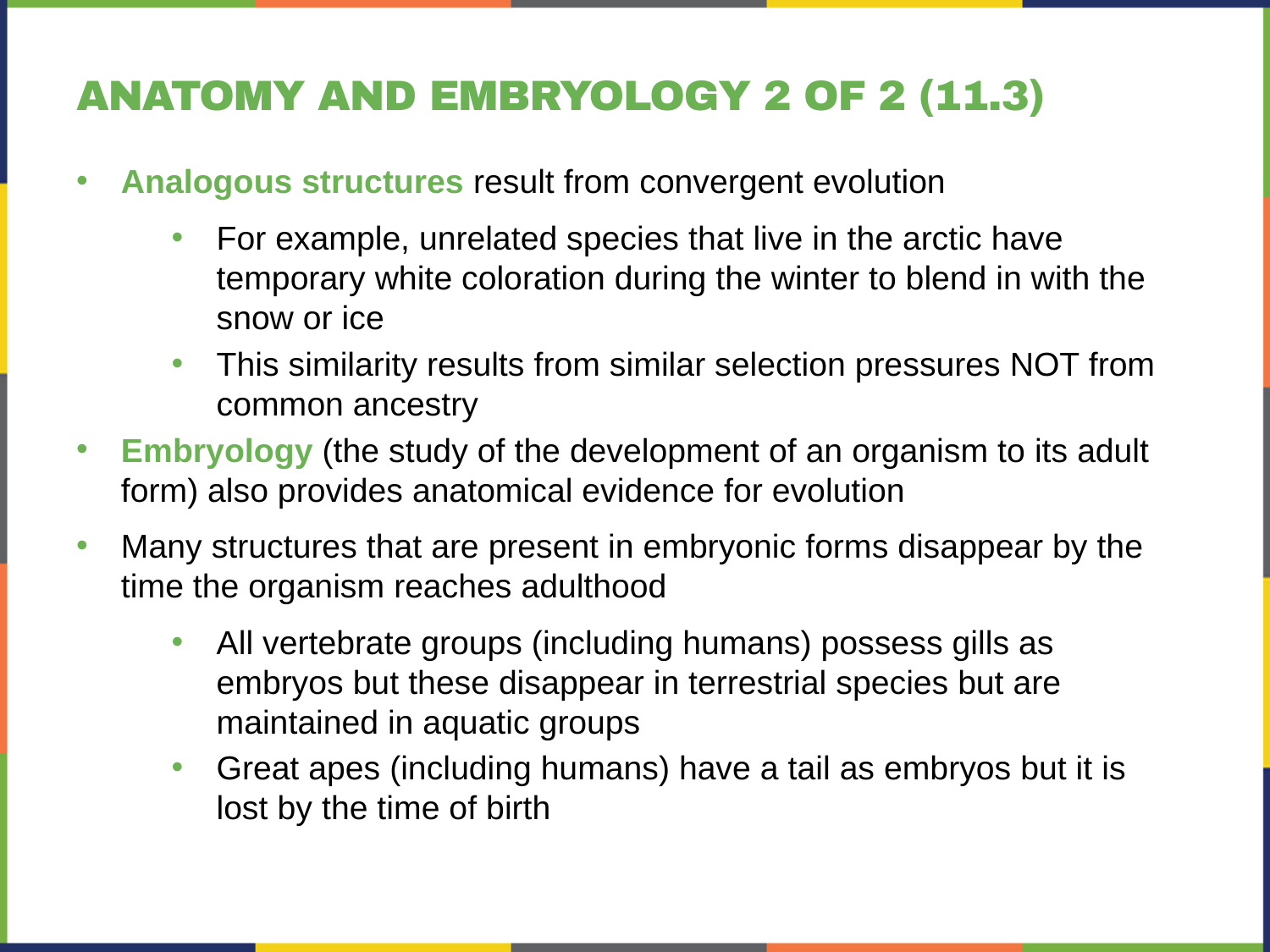

# Anatomy and embryology 2 of 2 (11.3)
Analogous structures result from convergent evolution
For example, unrelated species that live in the arctic have temporary white coloration during the winter to blend in with the snow or ice
This similarity results from similar selection pressures NOT from common ancestry
Embryology (the study of the development of an organism to its adult form) also provides anatomical evidence for evolution
Many structures that are present in embryonic forms disappear by the time the organism reaches adulthood
All vertebrate groups (including humans) possess gills as embryos but these disappear in terrestrial species but are maintained in aquatic groups
Great apes (including humans) have a tail as embryos but it is lost by the time of birth